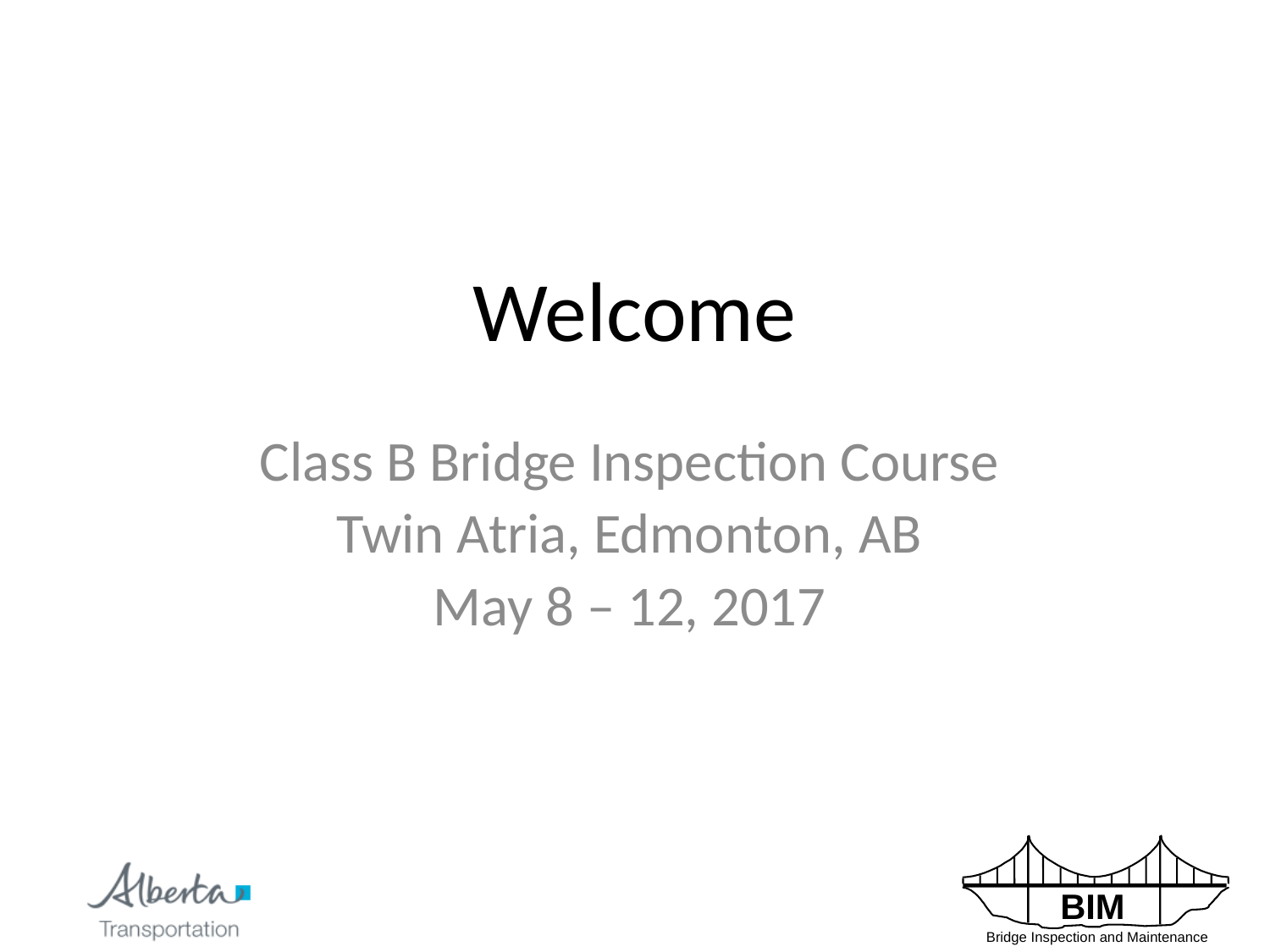

# Welcome
Class B Bridge Inspection Course
Twin Atria, Edmonton, AB
May 8 – 12, 2017